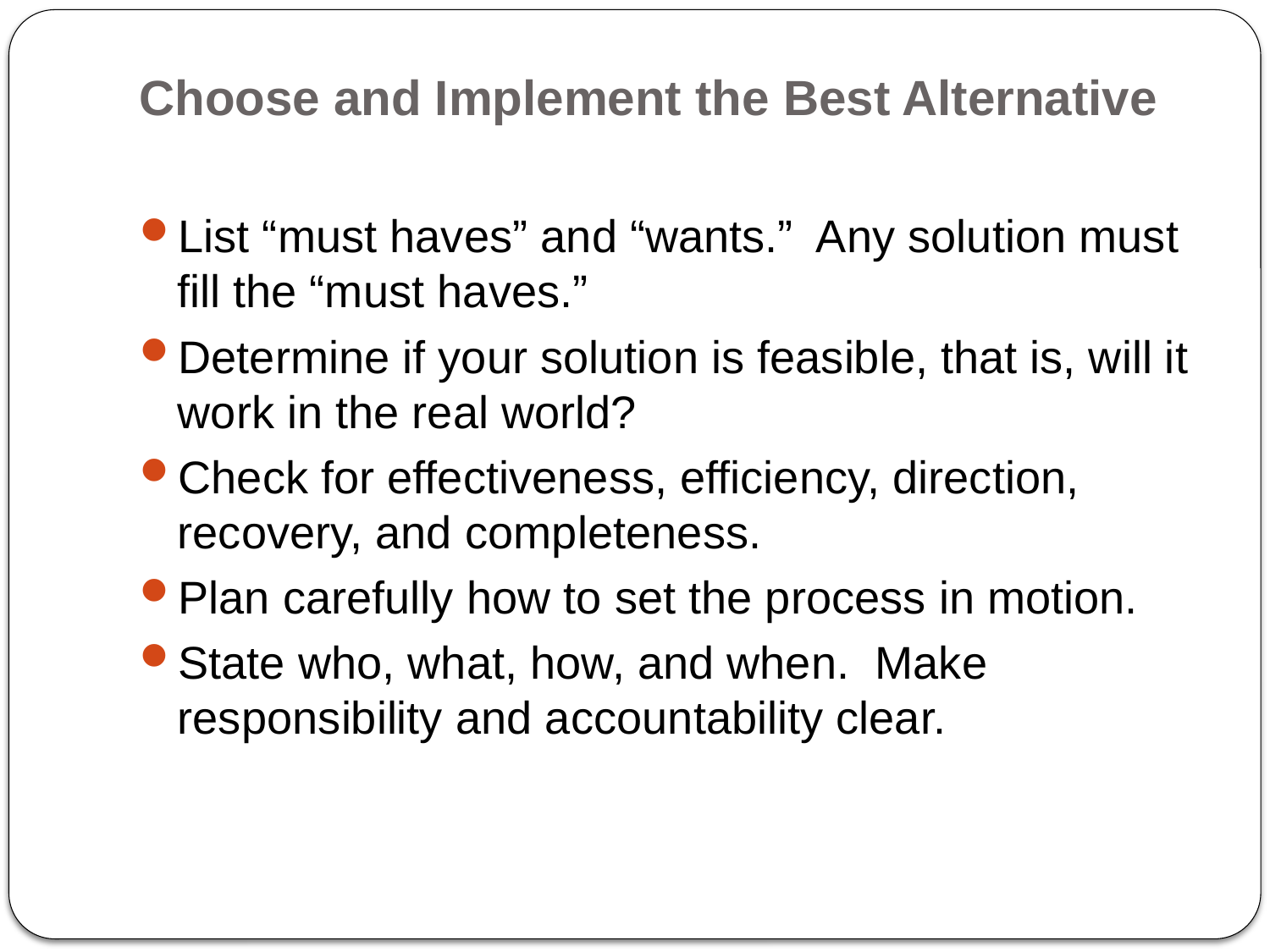

# Choose and Implement the Best Alternative
List “must haves” and “wants.”  Any solution must fill the “must haves.”
Determine if your solution is feasible, that is, will it work in the real world?
Check for effectiveness, efficiency, direction, recovery, and completeness.
Plan carefully how to set the process in motion.
State who, what, how, and when.  Make responsibility and accountability clear.